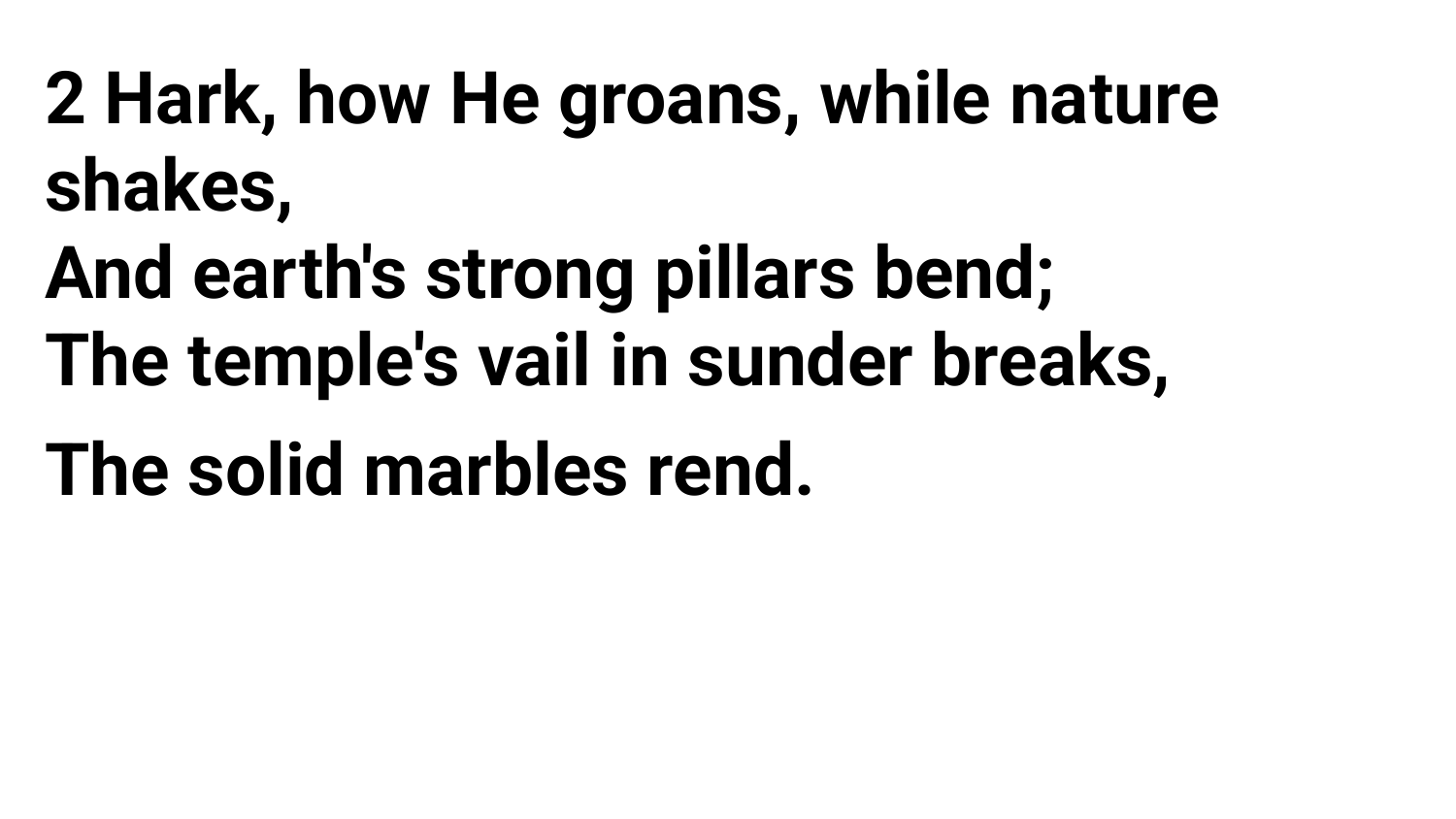

2 Hark, how He groans, while nature shakes,
And earth's strong pillars bend;
The temple's vail in sunder breaks,
The solid marbles rend.